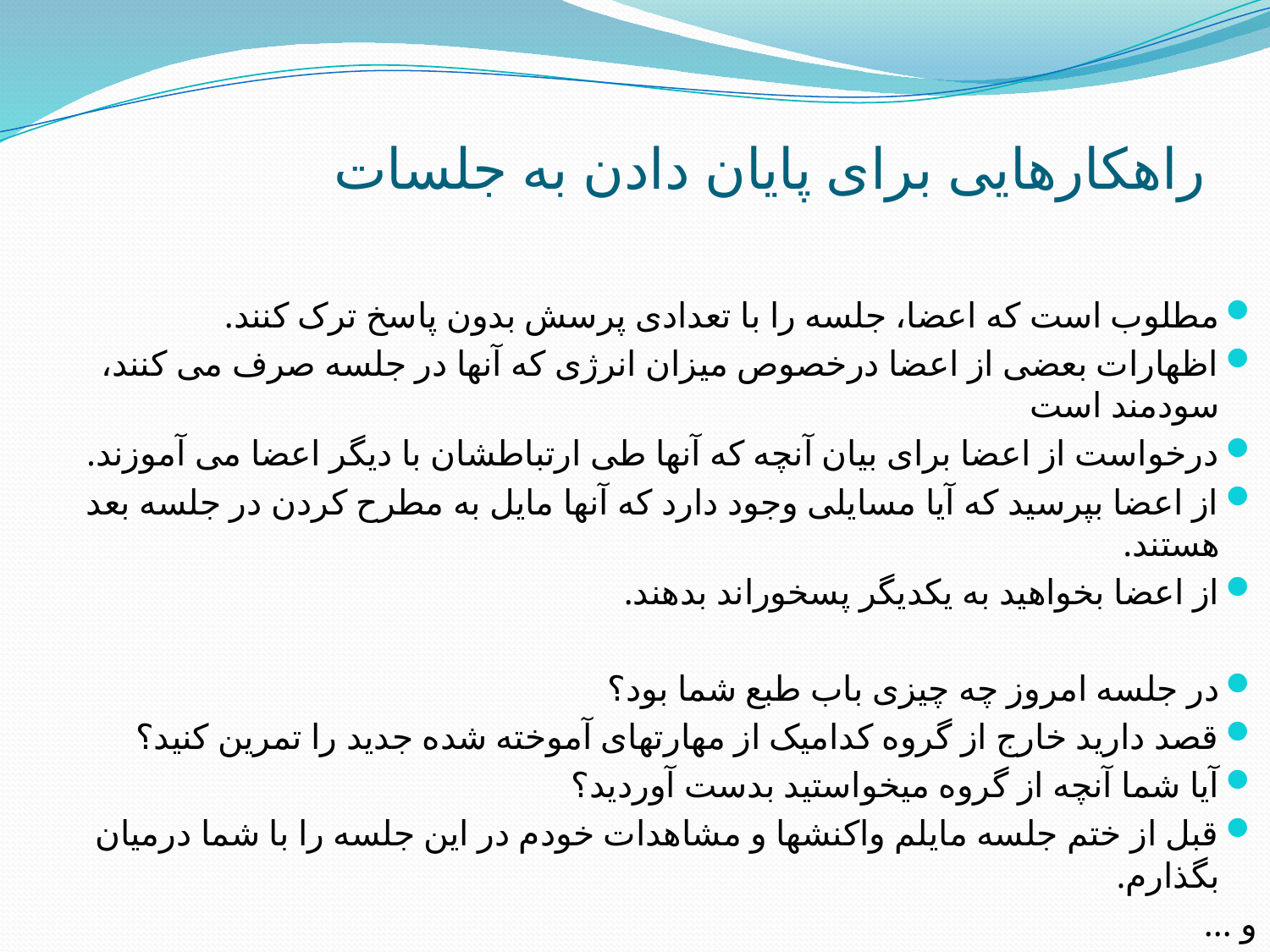

# راهکارهایی برای پایان دادن به جلسات

مطلوب است که اعضا، جلسه را با تعدادی پرسش بدون پاسخ ترک کنند.
اظهارات بعضی از اعضا درخصوص میزان انرژی که آنها در جلسه صرف می کنند، سودمند است
درخواست از اعضا برای بیان آنچه که آنها طی ارتباطشان با دیگر اعضا می آموزند.
از اعضا بپرسید که آیا مسایلی وجود دارد که آنها مایل به مطرح کردن در جلسه بعد هستند.
از اعضا بخواهید به یکدیگر پسخوراند بدهند.

در جلسه امروز چه چیزی باب طبع شما بود؟
قصد دارید خارج از گروه کدامیک از مهارتهای آموخته شده جدید را تمرین کنید؟
آیا شما آنچه از گروه میخواستید بدست آوردید؟
قبل از ختم جلسه مایلم واکنشها و مشاهدات خودم در این جلسه را با شما درمیان بگذارم.
و ...